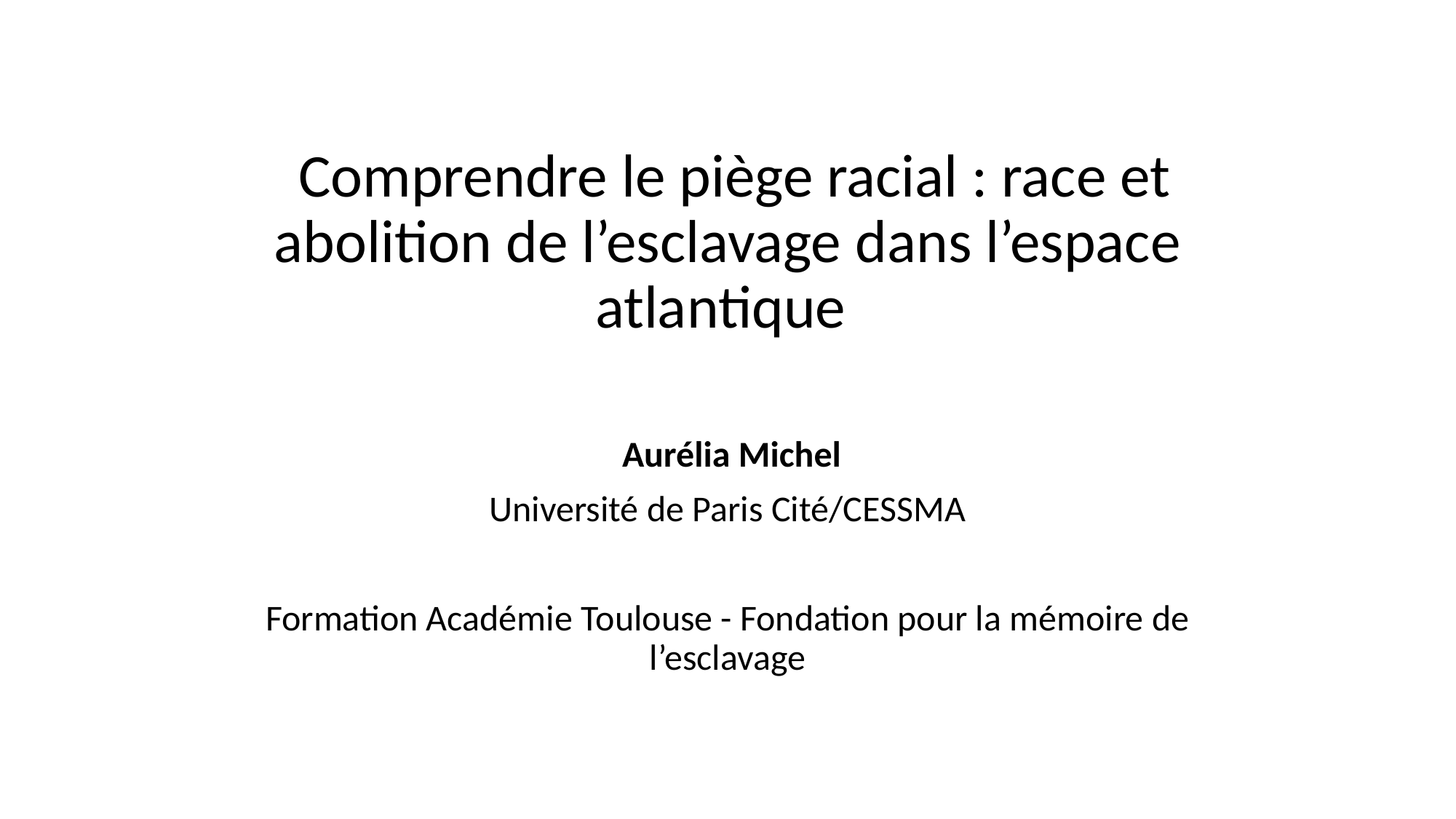

# Comprendre le piège racial : race et abolition de l’esclavage dans l’espace atlantique
 Aurélia Michel
Université de Paris Cité/CESSMA

Formation Académie Toulouse - Fondation pour la mémoire de l’esclavage